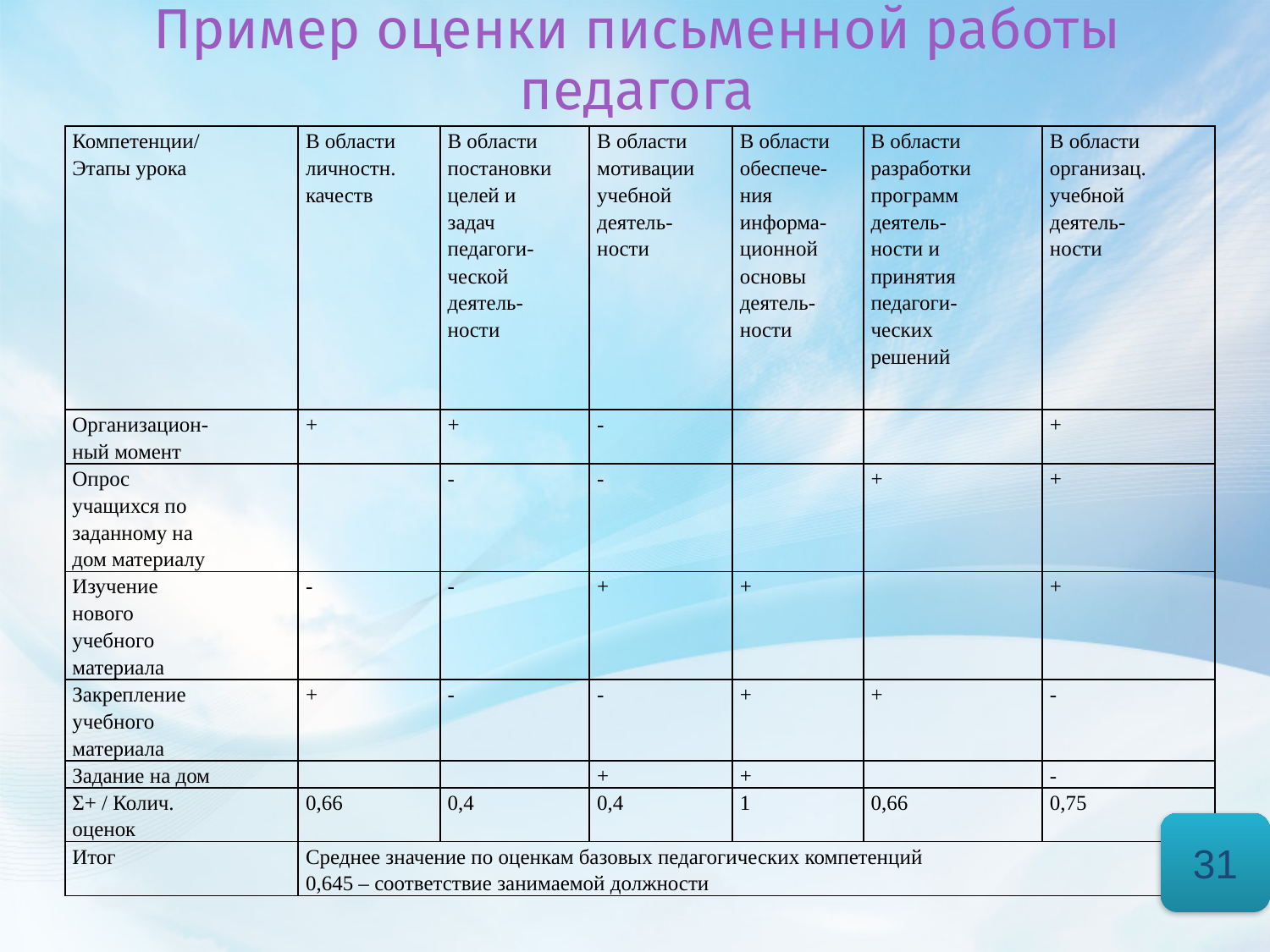

# Пример оценки письменной работы педагога
| Компетенции/ Этапы урока | В области личностн. качеств | В области постановки целей и задач педагоги- ческой деятель- ности | В области мотивации учебной деятель- ности | В области обеспече- ния информа- ционной основы деятель- ности | В области разработки программ деятель- ности и принятия педагоги- ческих решений | В области организац. учебной деятель- ности |
| --- | --- | --- | --- | --- | --- | --- |
| Организацион- ный момент | + | + | - |  |  | + |
| Опрос учащихся по заданному на дом материалу |  | - | - |  | + | + |
| Изучение нового учебного материала | - | - | + | + |  | + |
| Закрепление учебного материала | + | - | - | + | + | - |
| Задание на дом |  |  | + | + |  | - |
| Σ+ / Колич. оценок | 0,66 | 0,4 | 0,4 | 1 | 0,66 | 0,75 |
| Итог | Среднее значение по оценкам базовых педагогических компетенций 0,645 – соответствие занимаемой должности |  |  |  |  |  |
31